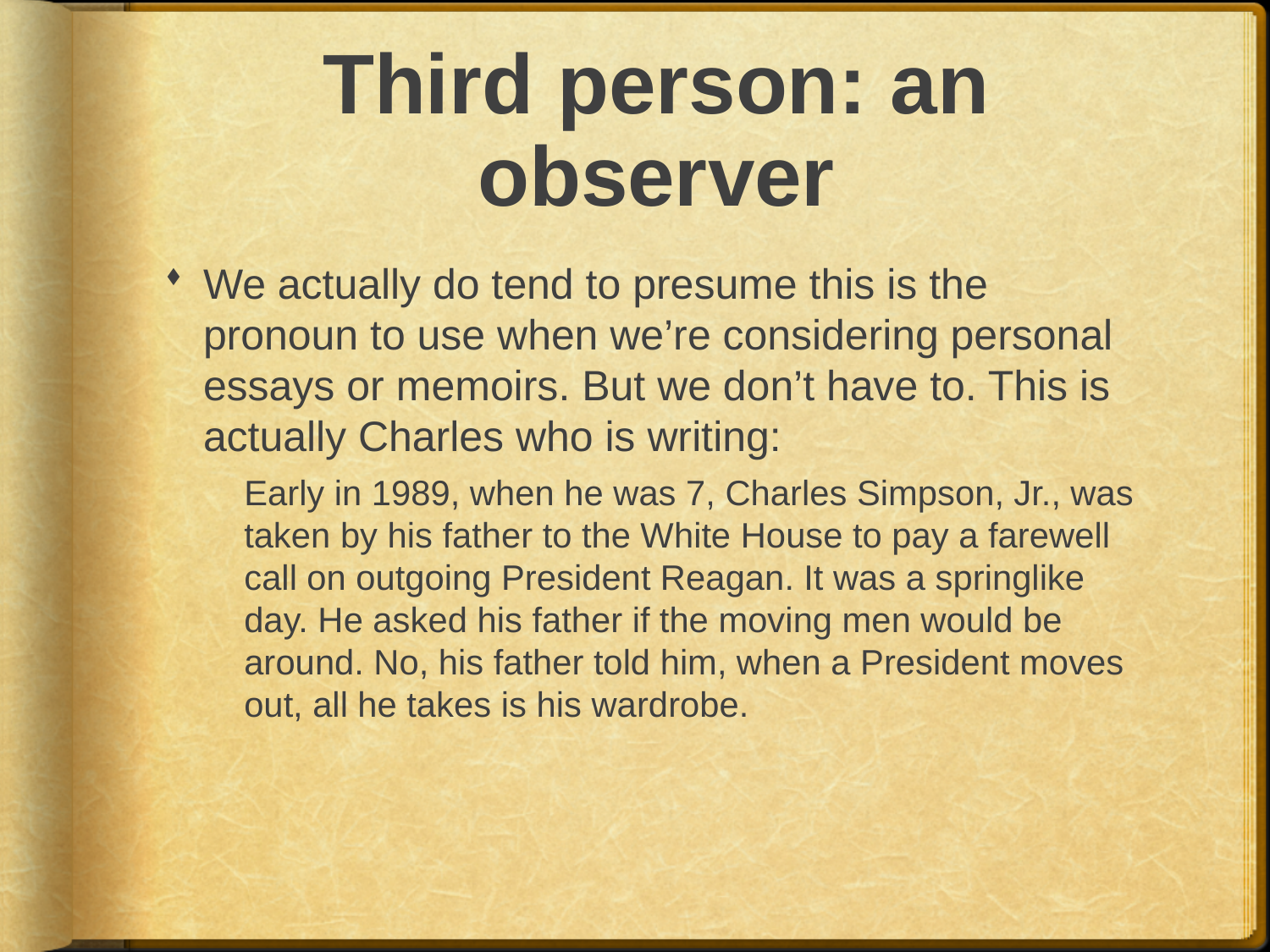

# Third person: an observer
We actually do tend to presume this is the pronoun to use when we’re considering personal essays or memoirs. But we don’t have to. This is actually Charles who is writing:
Early in 1989, when he was 7, Charles Simpson, Jr., was taken by his father to the White House to pay a farewell call on outgoing President Reagan. It was a springlike day. He asked his father if the moving men would be around. No, his father told him, when a President moves out, all he takes is his wardrobe.